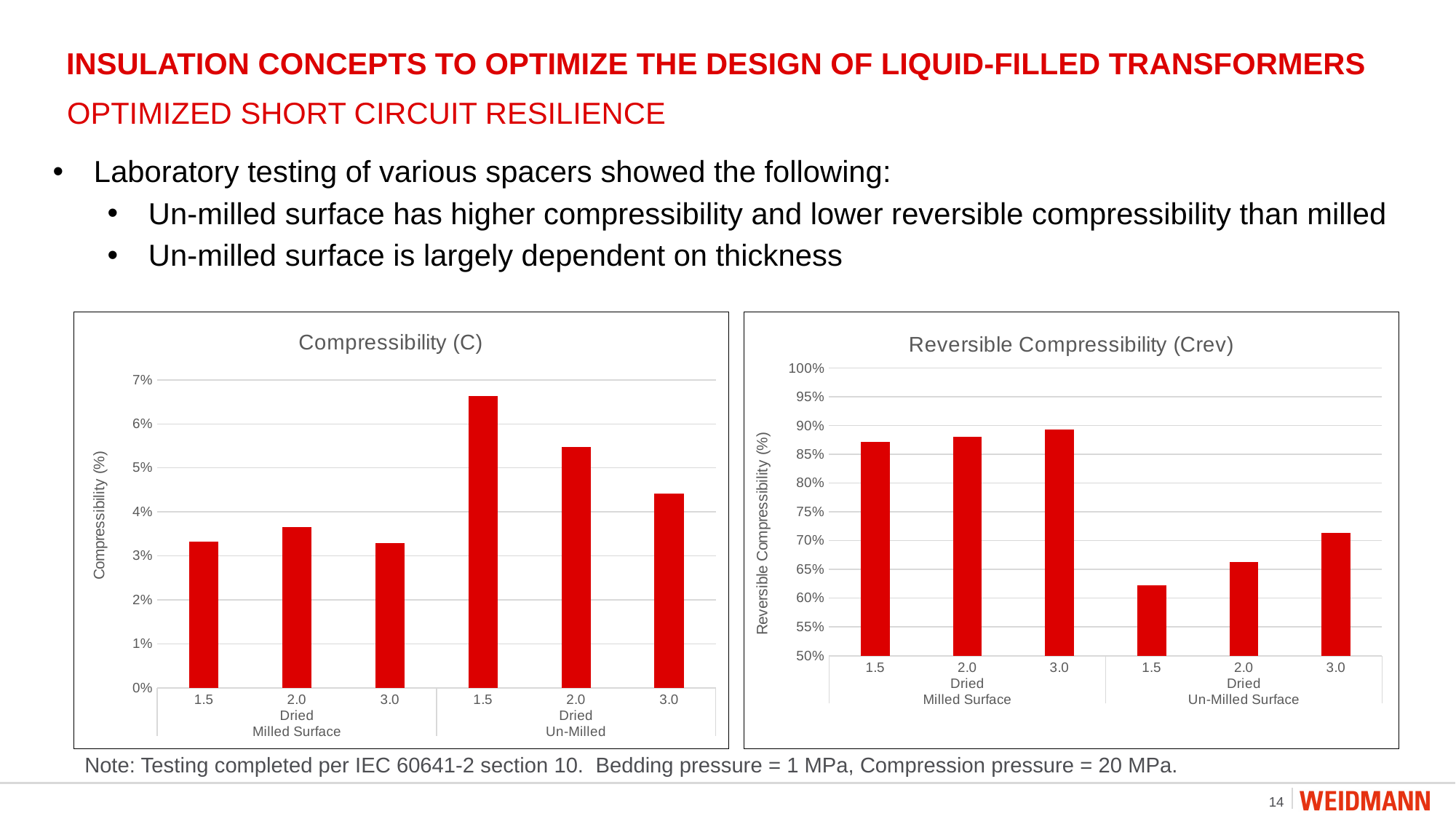

# Insulation Concepts to Optimize the design of liquid-filled Transformers
Optimized Short Circuit Resilience
Laboratory testing of various spacers showed the following:
Un-milled surface has higher compressibility and lower reversible compressibility than milled
Un-milled surface is largely dependent on thickness

### Chart: Compressibility (C)

| Category | 1.0 (IEC) |
|---|---|
| 1.5 | 0.033167978561732044 |
| 2.0 | 0.03657792575285528 |
| 3.0 | 0.03286133750331787 |
| 1.5 | 0.06636776066430139 |
| 2.0 | 0.05469991780156456 |
| 3.0 | 0.044143396831908994 |

### Chart: Reversible Compressibility (Crev)

| Category | 1.0 (IEC) |
|---|---|
| 1.5 | 0.8718538549545407 |
| 2.0 | 0.8804305028382954 |
| 3.0 | 0.8931547619047616 |
| 1.5 | 0.6223226611251472 |
| 2.0 | 0.6626224795323374 |
| 3.0 | 0.7140773060462315 |
Note: Testing completed per IEC 60641-2 section 10.  Bedding pressure = 1 MPa, Compression pressure = 20 MPa.
14